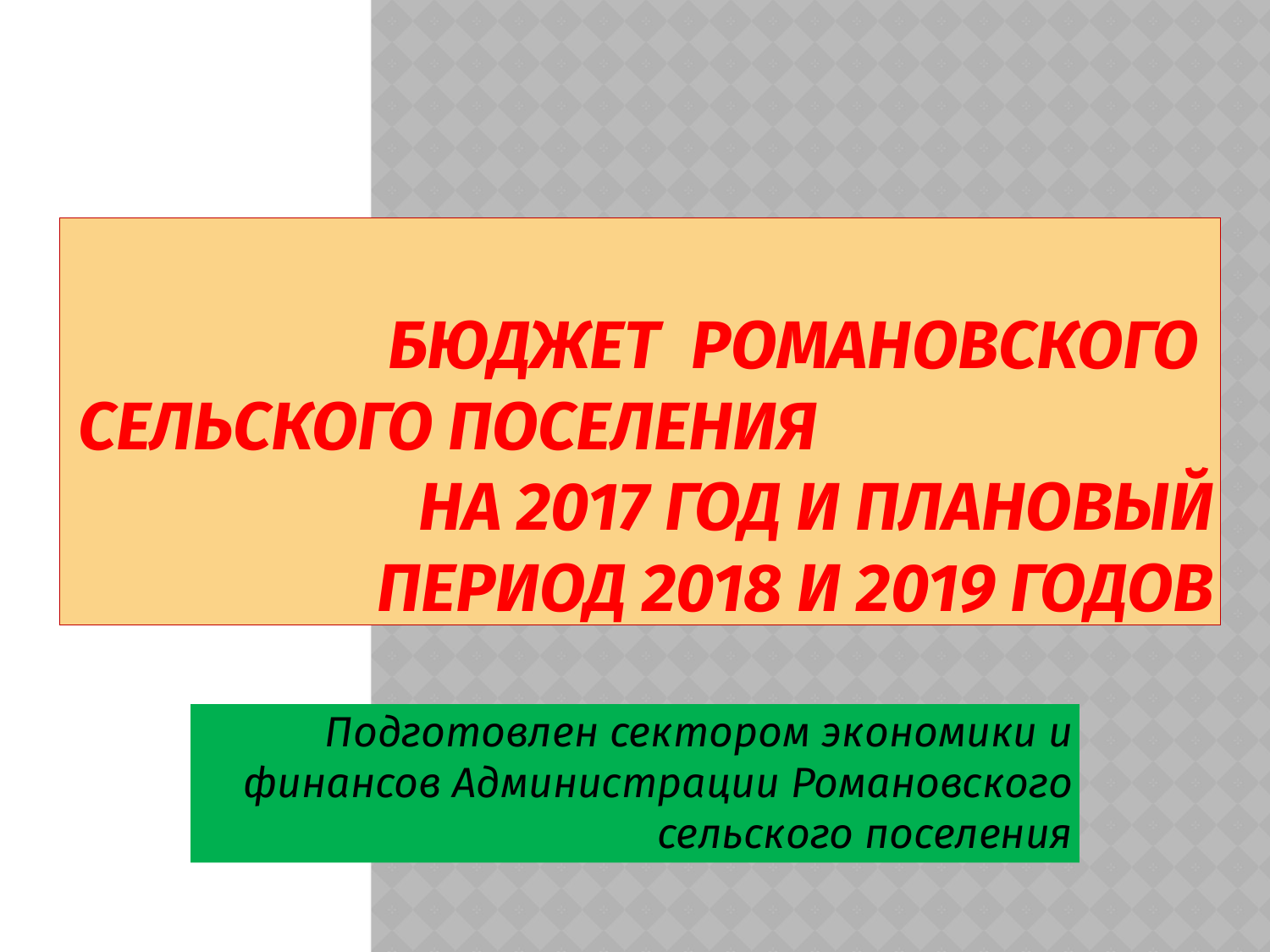

# Бюджет  Романовского  сельского поселения                                                  на 2017 год и плановый период 2018 и 2019 годов
Подготовлен сектором экономики и финансов Администрации Романовского сельского поселения